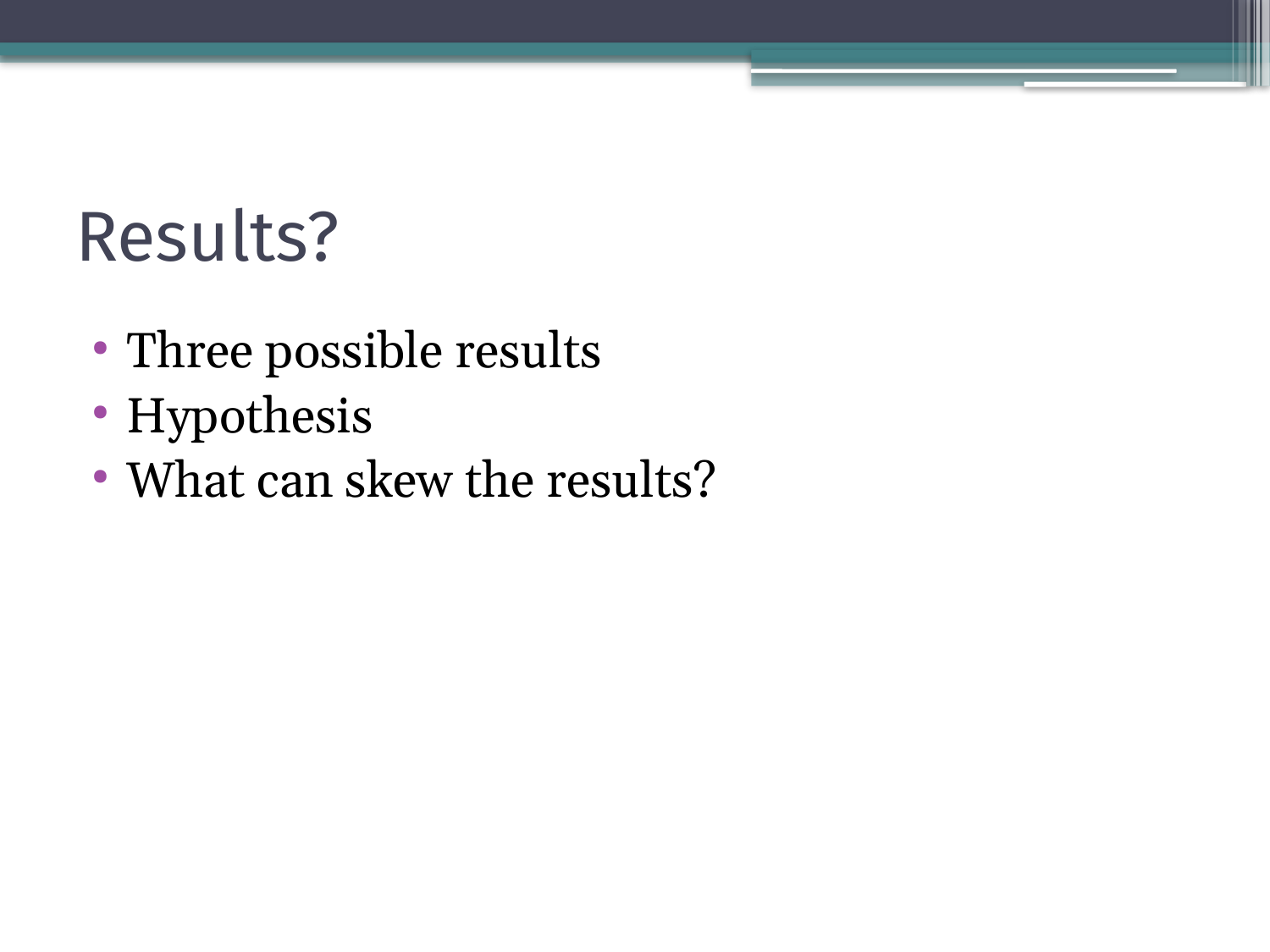

# Results?
Three possible results
Hypothesis
What can skew the results?